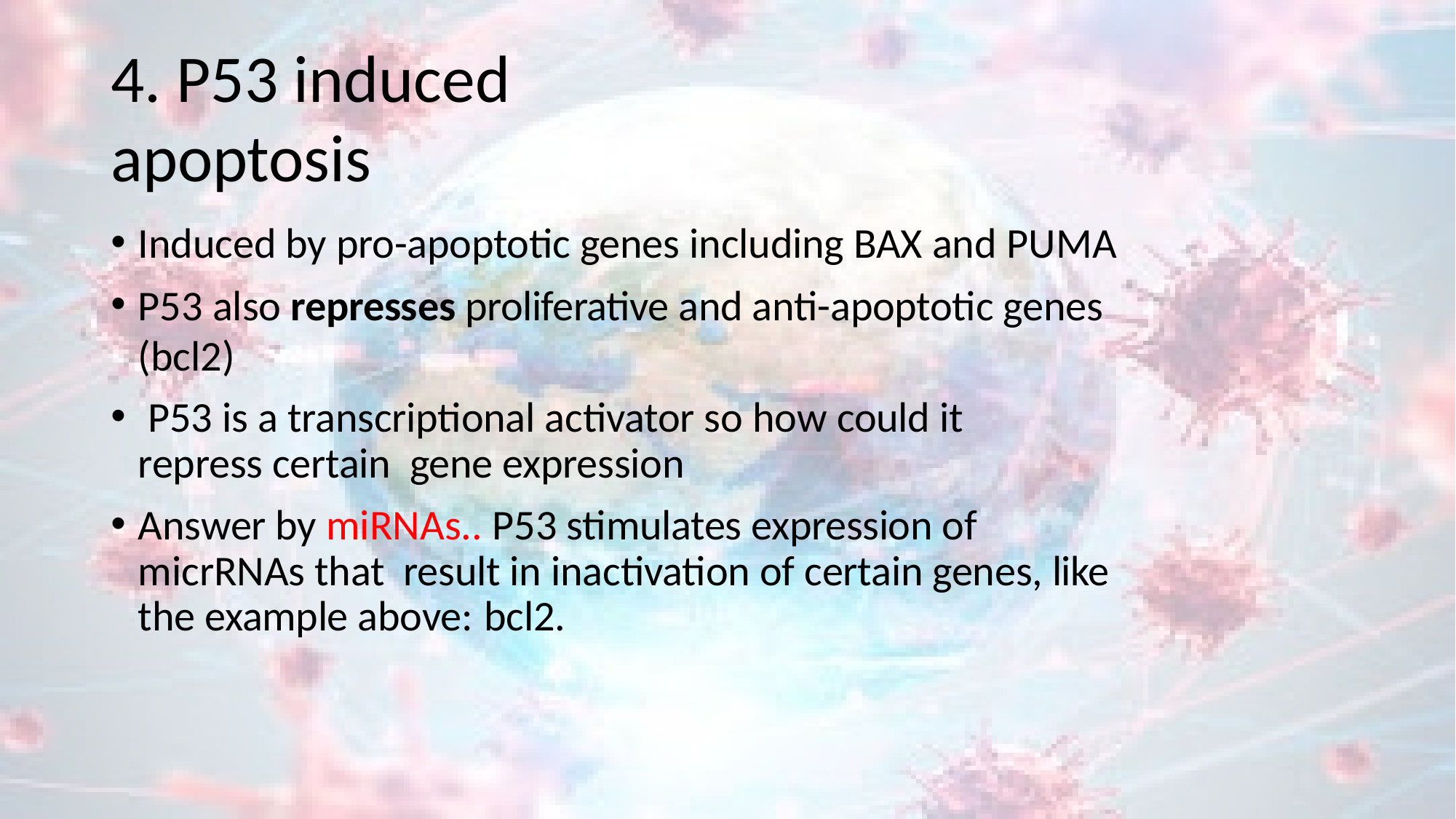

# 4. P53 induced apoptosis
Induced by pro-apoptotic genes including BAX and PUMA
P53 also represses proliferative and anti-apoptotic genes (bcl2)
 P53 is a transcriptional activator so how could it repress certain  gene expression
Answer by miRNAs.. P53 stimulates expression of micrRNAs that  result in inactivation of certain genes, like the example above: bcl2.